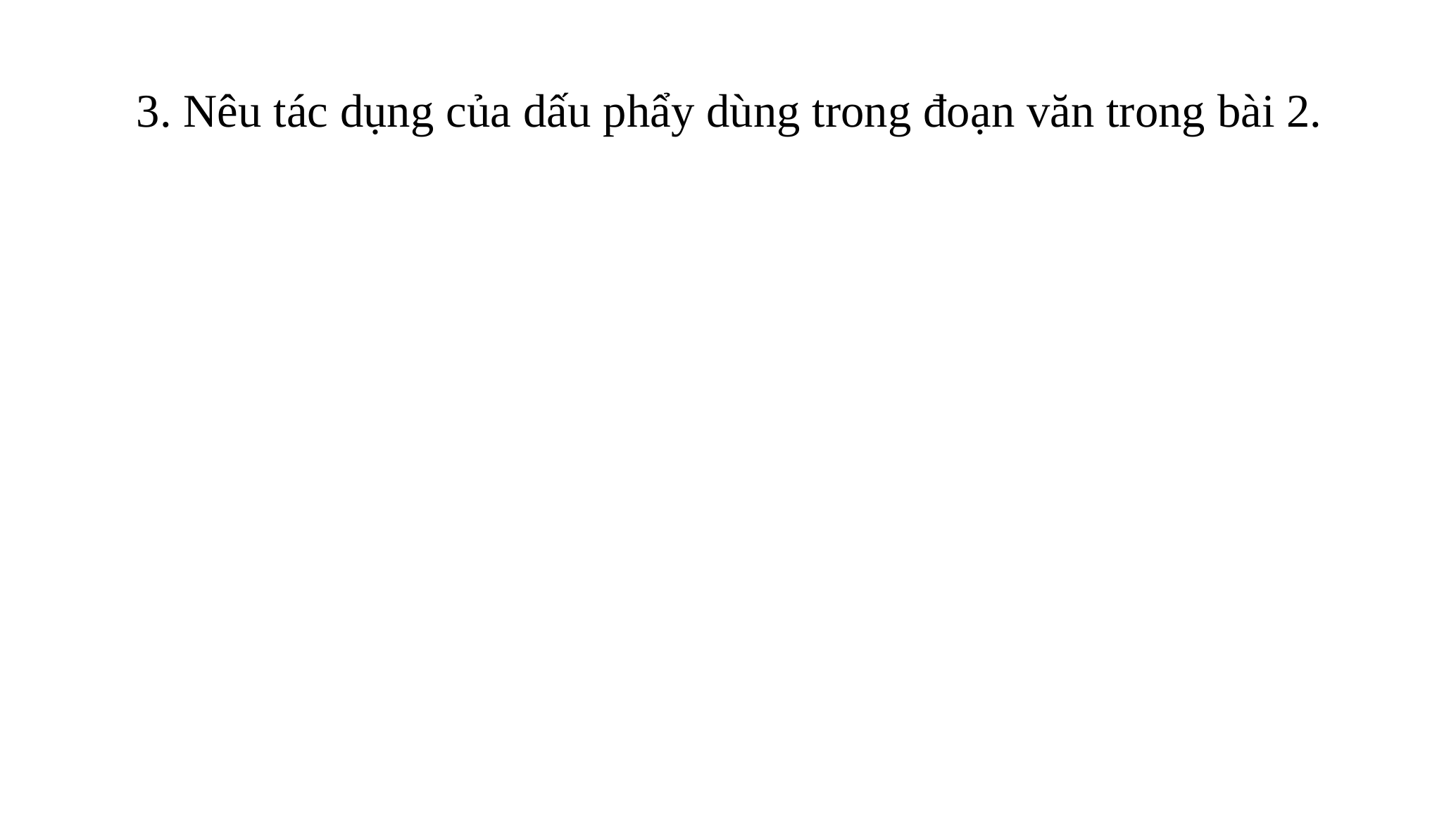

3. Nêu tác dụng của dấu phẩy dùng trong đoạn văn trong bài 2.